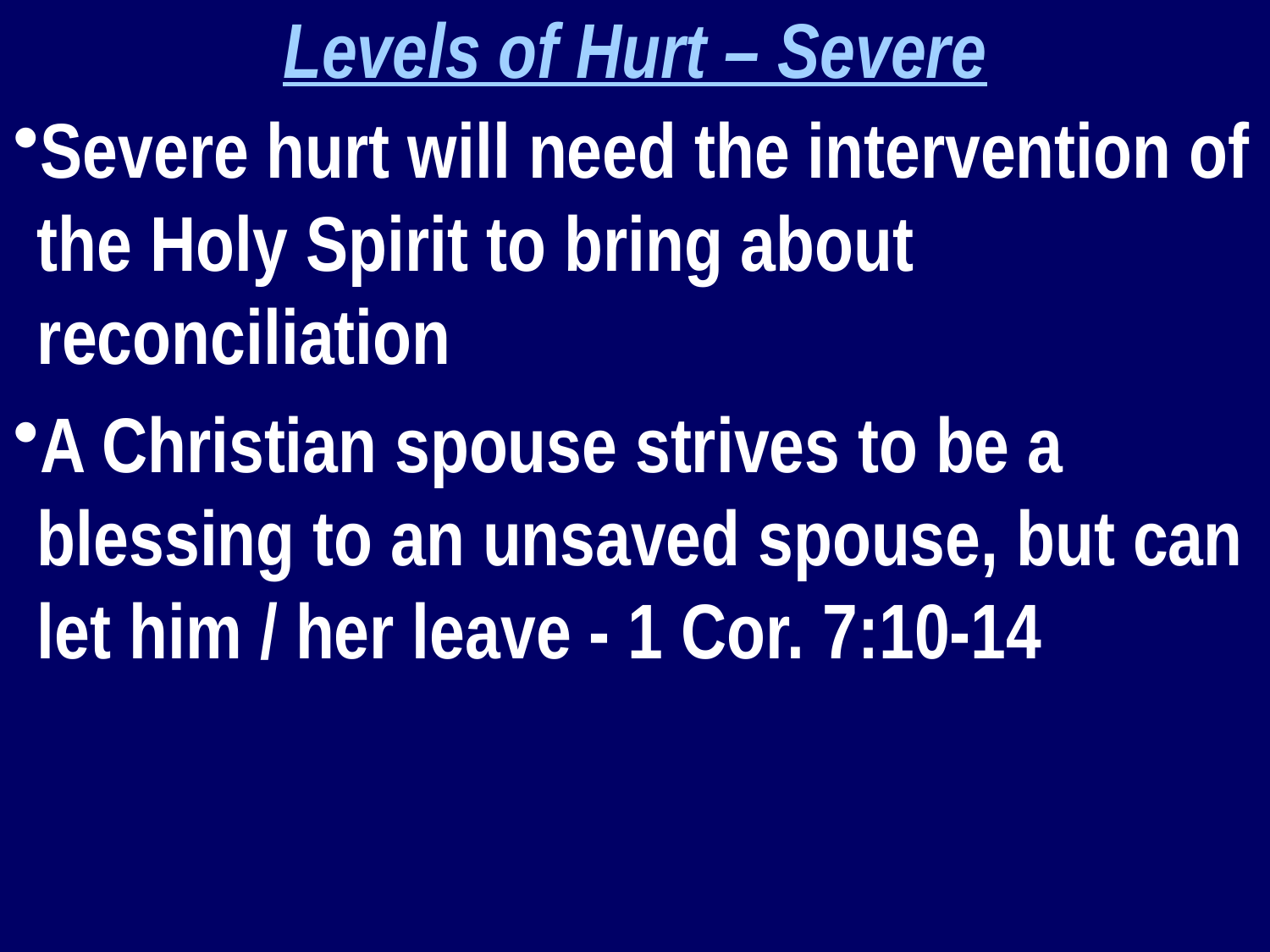

Levels of Hurt – Severe
Severe hurt will need the intervention of the Holy Spirit to bring about reconciliation
A Christian spouse strives to be a blessing to an unsaved spouse, but can let him / her leave - 1 Cor. 7:10-14